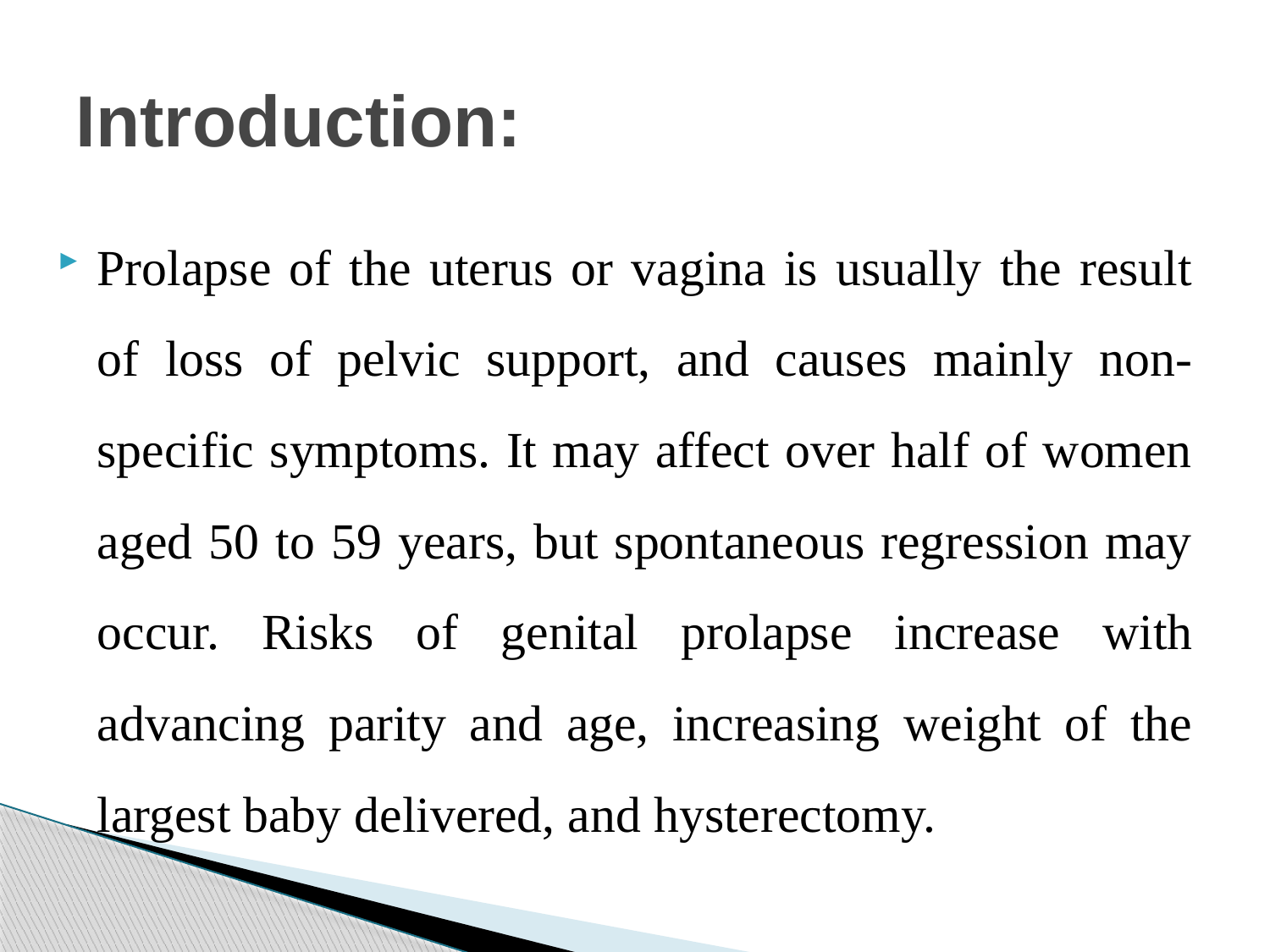

# Introduction:
Prolapse of the uterus or vagina is usually the result of loss of pelvic support, and causes mainly non-specific symptoms. It may affect over half of women aged 50 to 59 years, but spontaneous regression may occur. Risks of genital prolapse increase with advancing parity and age, increasing weight of the largest baby delivered, and hysterectomy.